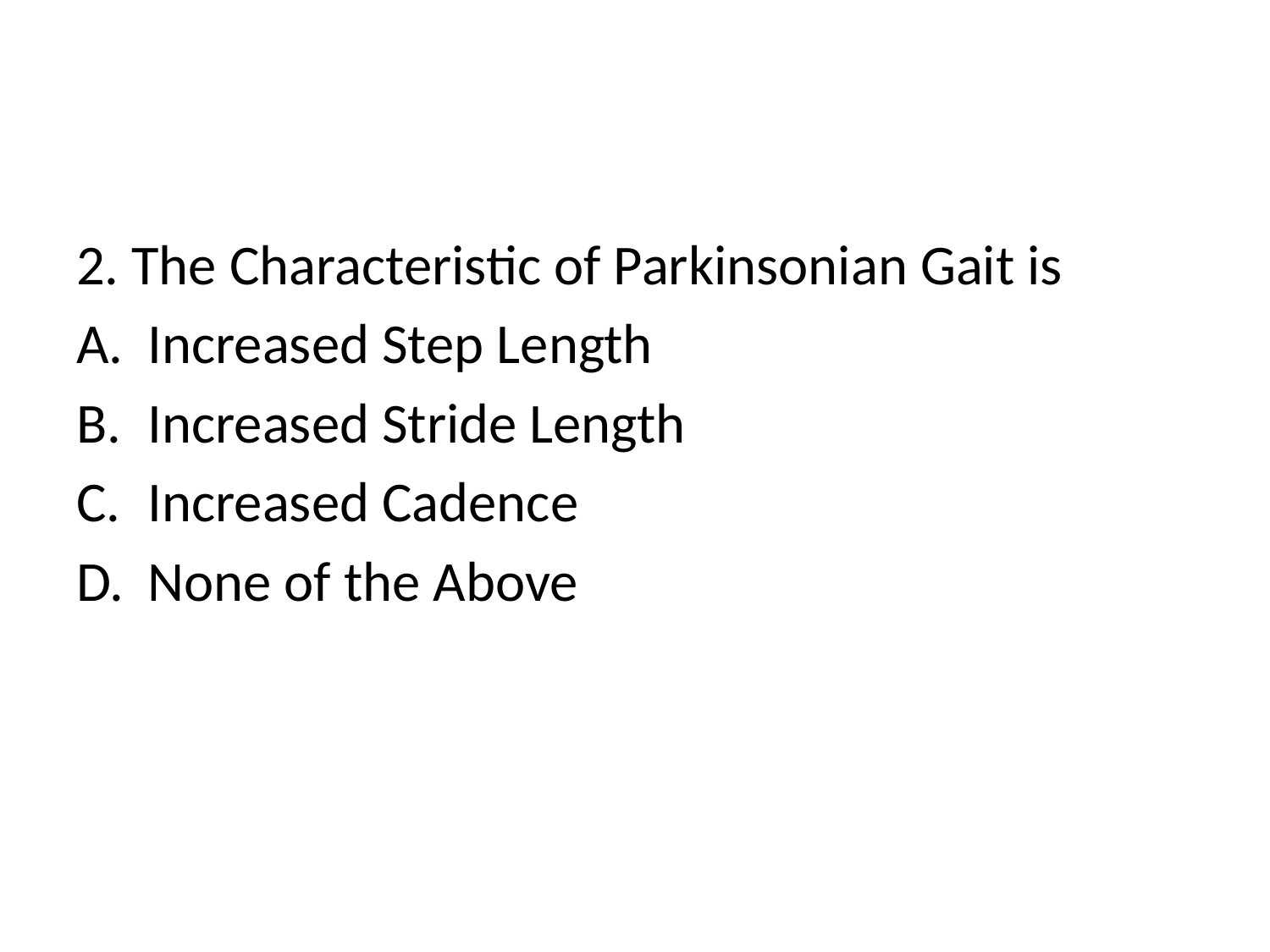

#
2. The Characteristic of Parkinsonian Gait is
Increased Step Length
Increased Stride Length
Increased Cadence
None of the Above